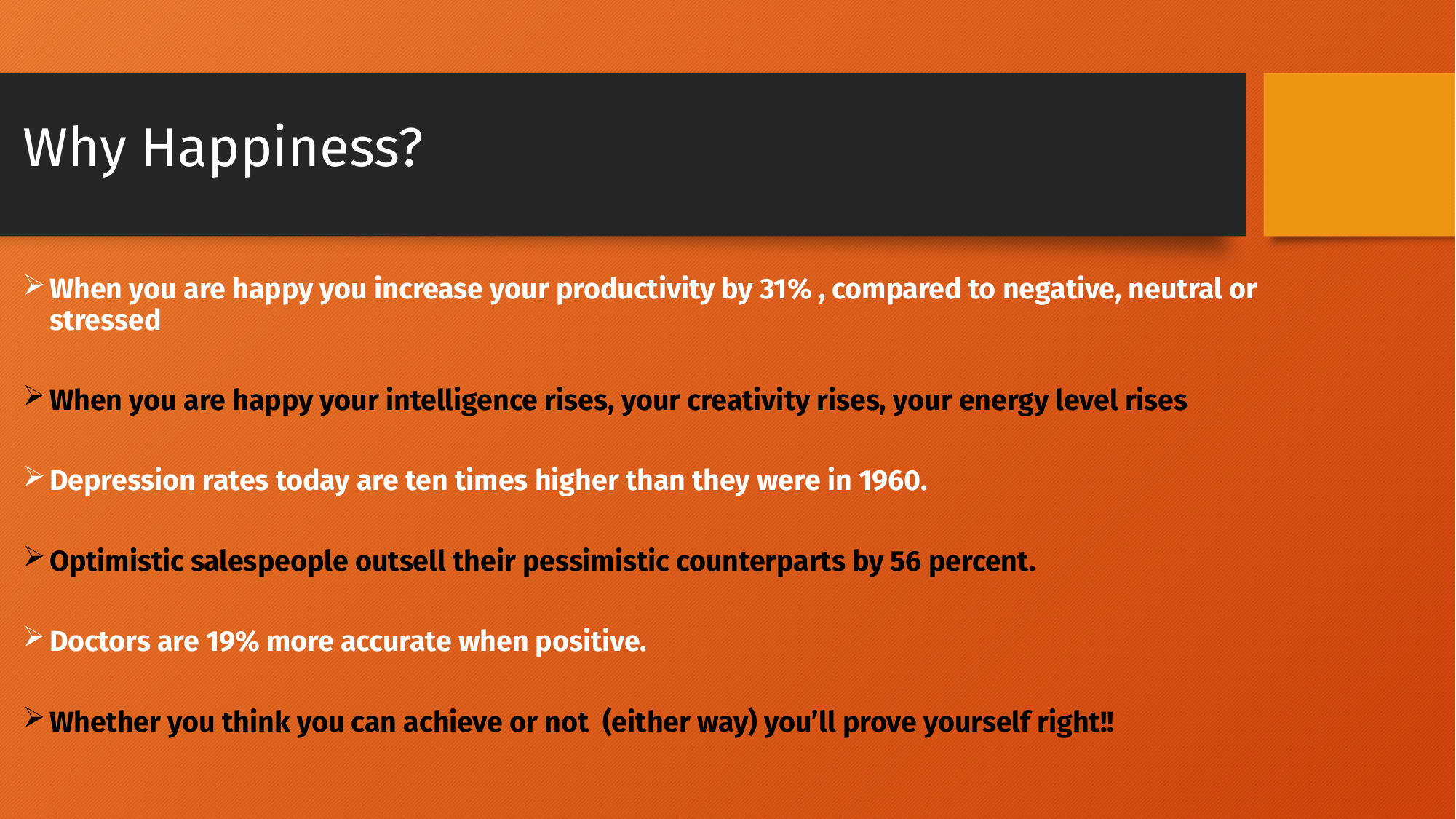

# Why Happiness?

When you are happy you increase your productivity by 31% , compared to negative, neutral or stressed

When you are happy your intelligence rises, your creativity rises, your energy level rises

Depression rates today are ten times higher than they were in 1960.

Optimistic salespeople outsell their pessimistic counterparts by 56 percent.

Doctors are 19% more accurate when positive.

Whether you think you can achieve or not  (either way) you’ll prove yourself right!!